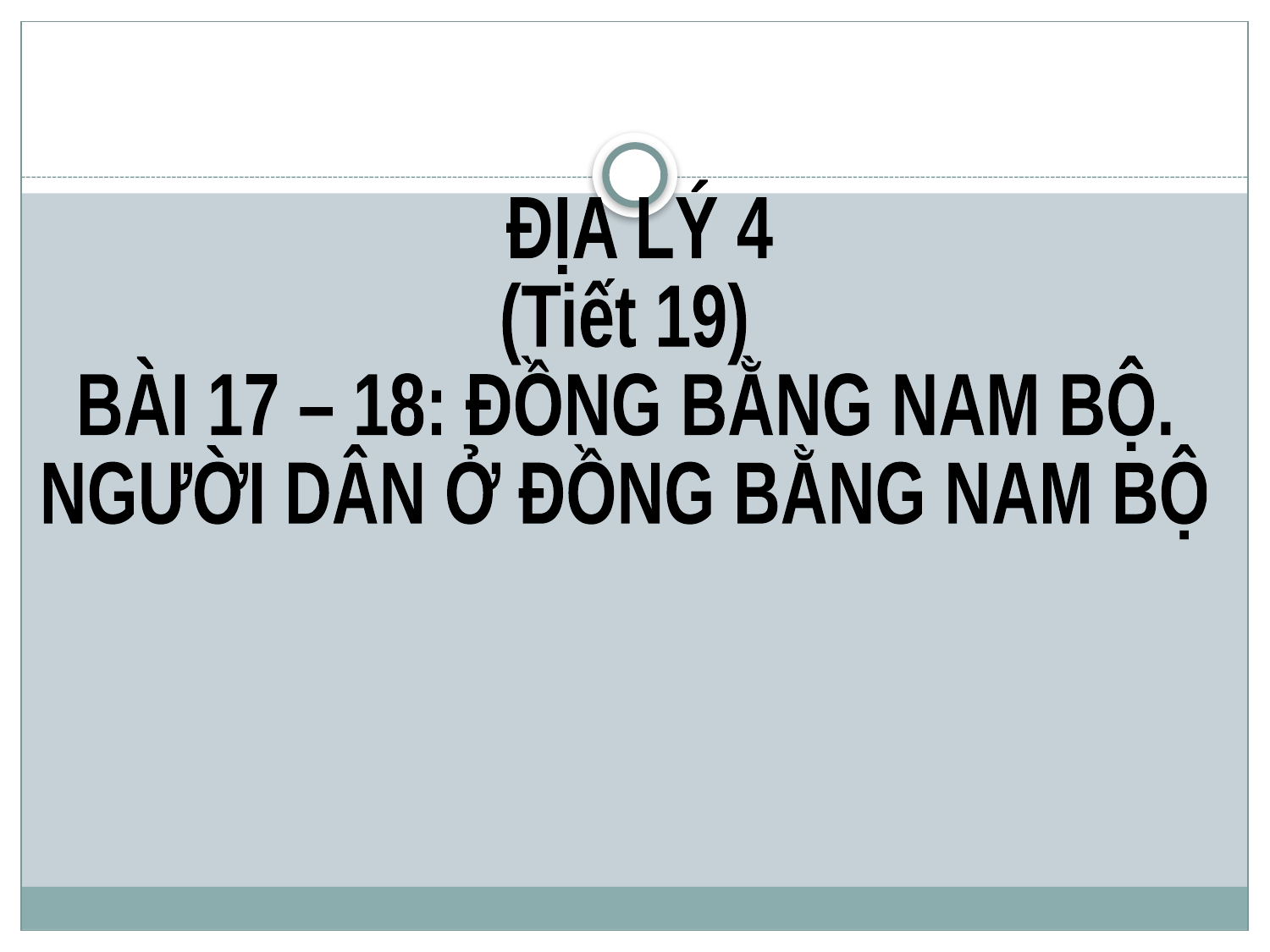

ĐỊA LÝ 4
(Tiết 19)
BÀI 17 – 18: ĐỒNG BẰNG NAM BỘ.
NGƯỜI DÂN Ở ĐỒNG BẰNG NAM BỘ